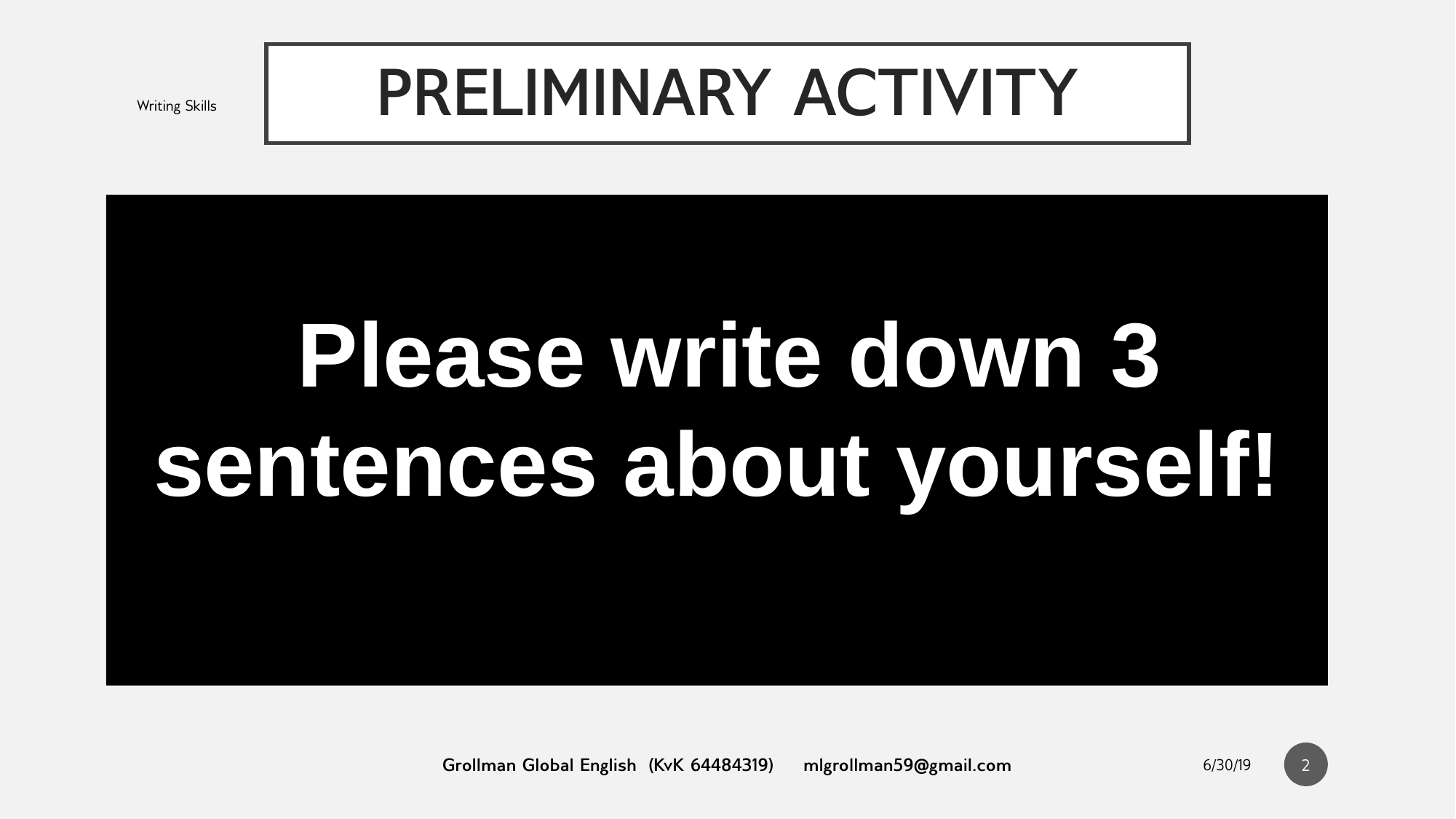

# PRELIMINARY ACTIVITY
Writing Skills

 Please write down 3 sentences about yourself!
2
Grollman Global English  (KvK 64484319)     mlgrollman59@gmail.com
6/30/19